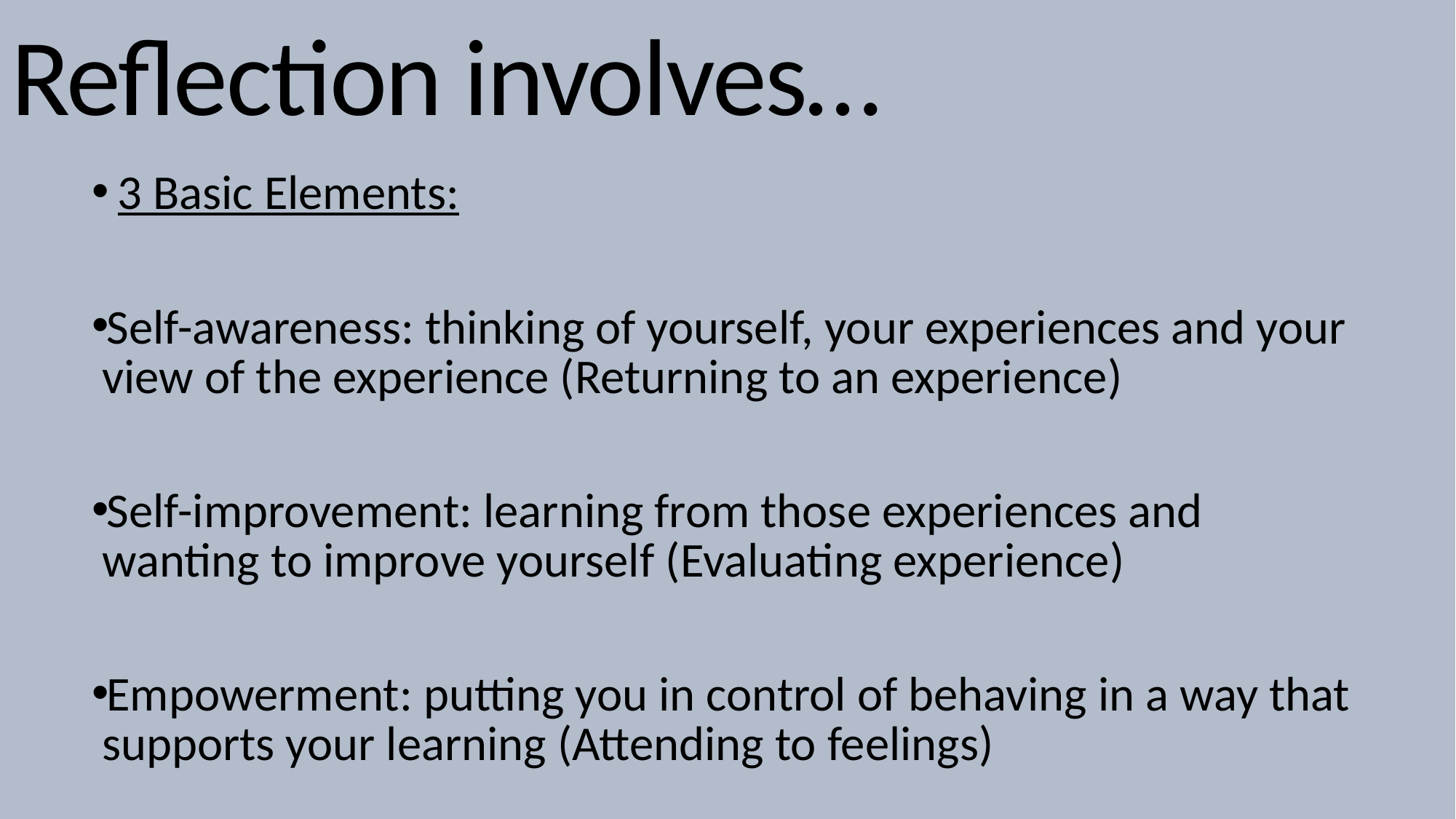

# Reflection involves…
 3 Basic Elements:

Self-awareness: thinking of yourself, your experiences and your view of the experience (Returning to an experience)

Self-improvement: learning from those experiences and wanting to improve yourself (Evaluating experience)

Empowerment: putting you in control of behaving in a way that supports your learning (Attending to feelings)